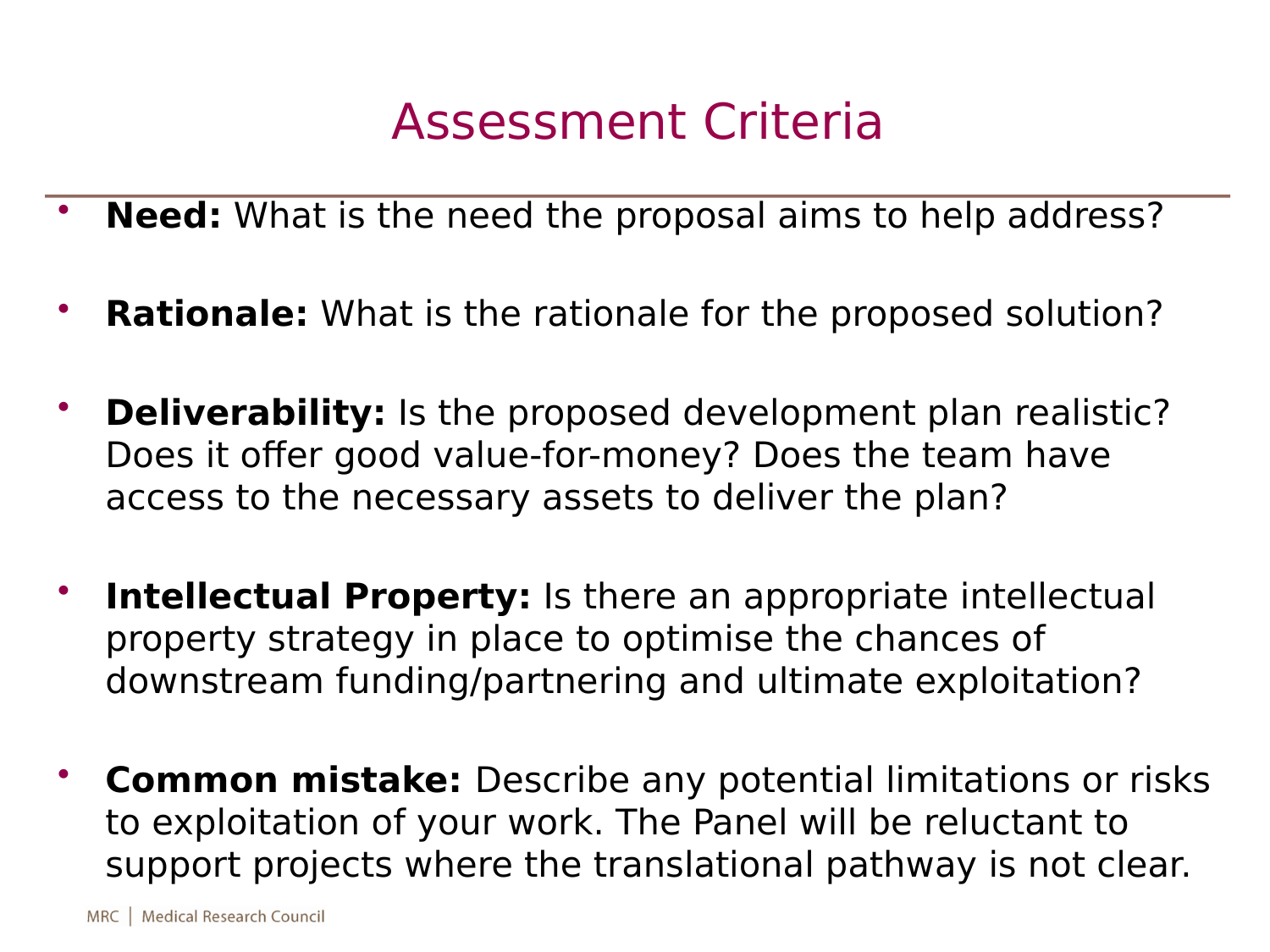

# Assessment Criteria
Need: What is the need the proposal aims to help address?

Rationale: What is the rationale for the proposed solution?

Deliverability: Is the proposed development plan realistic? Does it offer good value-for-money? Does the team have access to the necessary assets to deliver the plan?

Intellectual Property: Is there an appropriate intellectual property strategy in place to optimise the chances of downstream funding/partnering and ultimate exploitation?

Common mistake: Describe any potential limitations or risks to exploitation of your work. The Panel will be reluctant to support projects where the translational pathway is not clear.